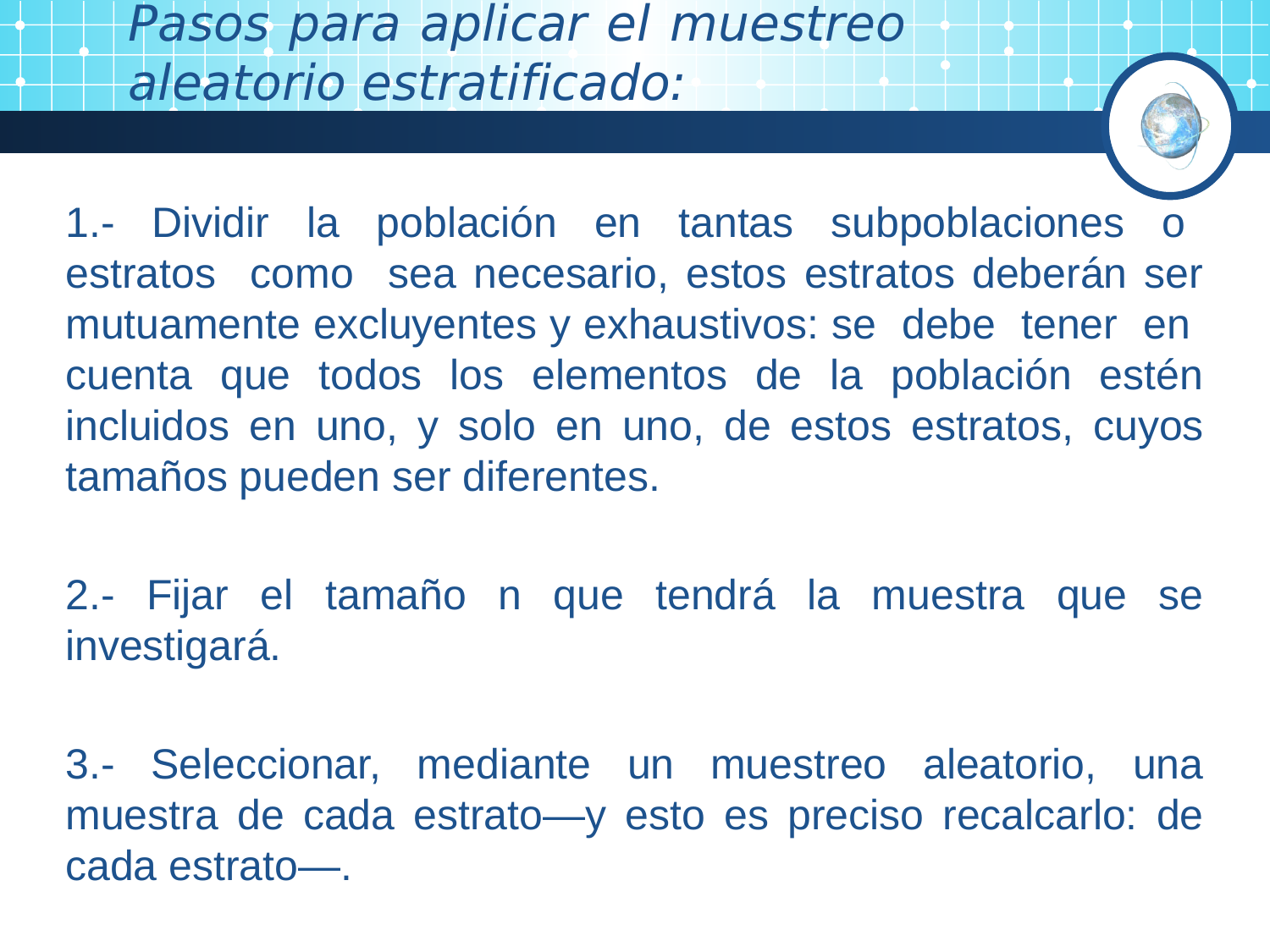

Pasos para aplicar el muestreo aleatorio estratificado:
1.-  Dividir  la  población  en  tantas  subpoblaciones  o  estratos  como  sea necesario, estos estratos deberán ser mutuamente excluyentes y exhaustivos: se  debe  tener  en  cuenta  que  todos  los  elementos  de  la  población  estén incluidos en uno, y solo en uno, de estos estratos, cuyos tamaños pueden ser diferentes.

2.- Fijar el tamaño n que tendrá la muestra que se investigará.

3.- Seleccionar, mediante un muestreo aleatorio, una muestra de cada estrato—y esto es preciso recalcarlo: de cada estrato—.